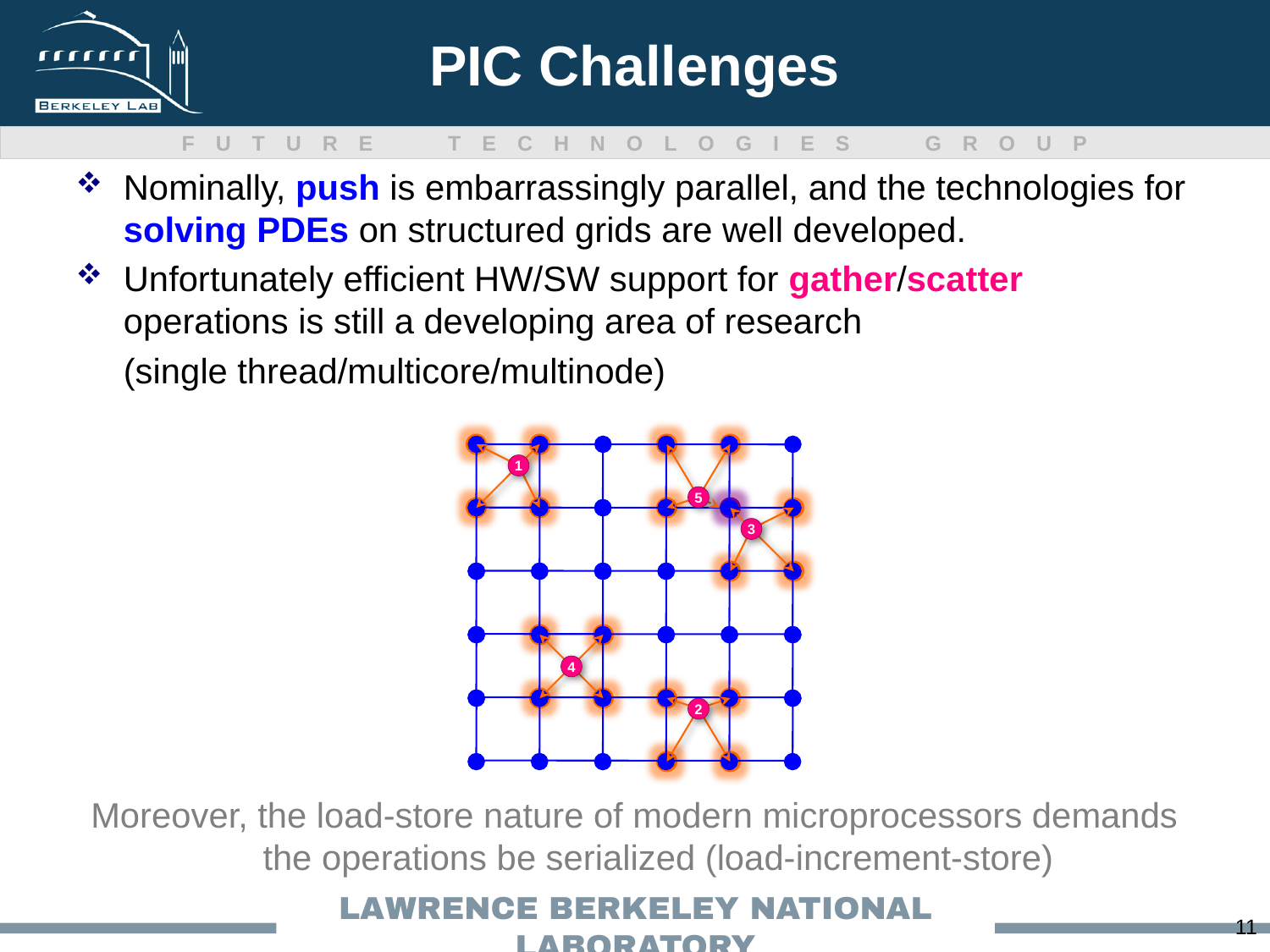

# PIC Challenges
Nominally, push is embarrassingly parallel, and the technologies for solving PDEs on structured grids are well developed.
Unfortunately efficient HW/SW support for gather/scatter operations is still a developing area of research
	(single thread/multicore/multinode)

Moreover, the load-store nature of modern microprocessors demands the operations be serialized (load-increment-store)

1

5

3

4

2

11